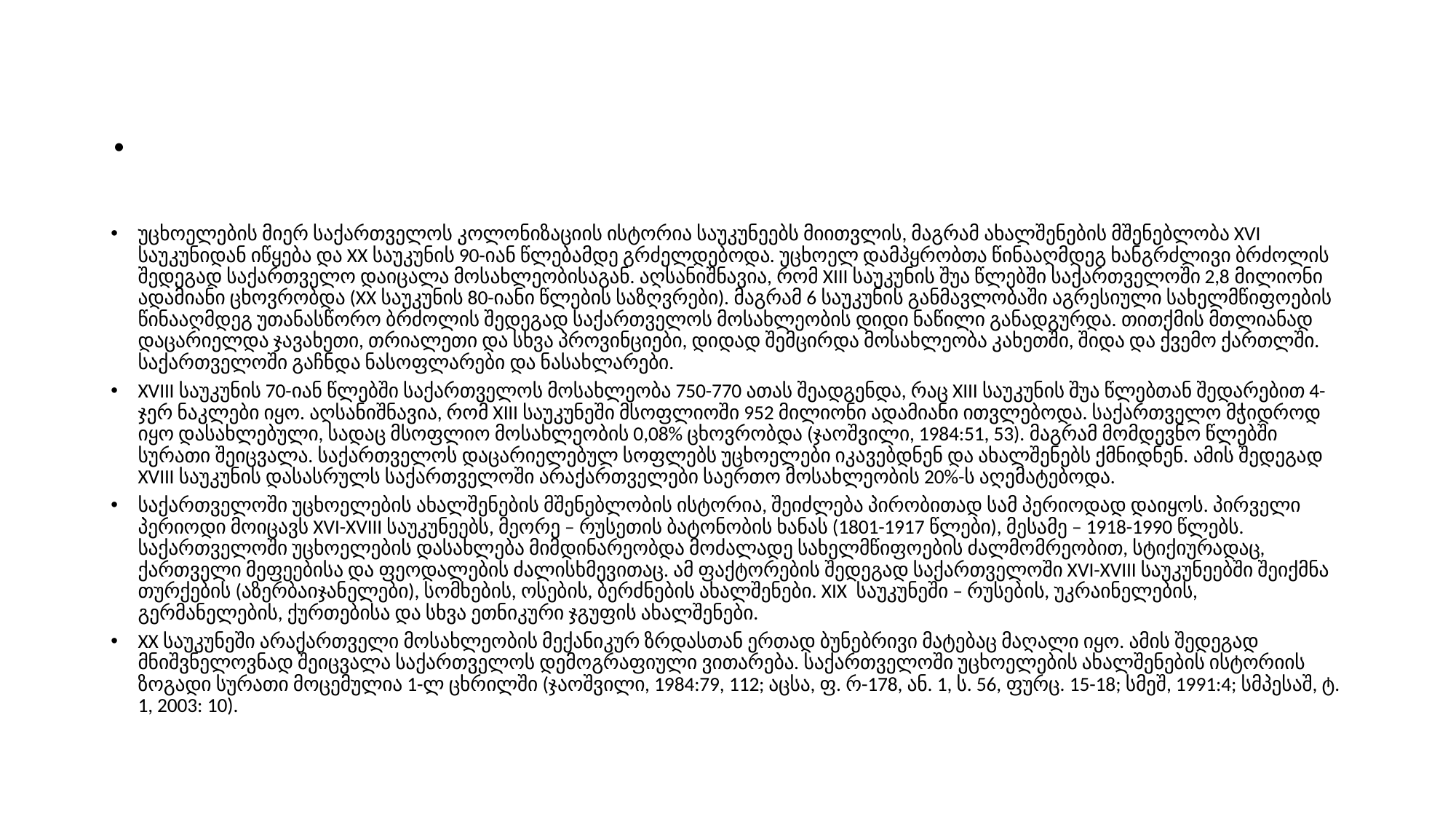

# .
უცხოელების მიერ საქართველოს კოლონიზაციის ისტორია საუკუნეებს მიითვლის, მაგრამ ახალშენების მშენებლობა XVI საუკუნიდან იწყება და XX საუკუნის 90-იან წლებამდე გრძელდებოდა. უცხოელ დამპყრობთა წინააღმდეგ ხანგრძლივი ბრძოლის შედეგად საქარ­თველო დაიცალა მოსახლეობისაგან. აღსანიშნავია, რომ XIII საუკუნის შუა წლებში საქართ­ველოში 2,8 მილიონი ადამიანი ცხოვრობდა (XX საუკუნის 80-იანი წლების საზღვრები). მაგრამ 6 საუკუნის განმავლობაში აგრესიული სახელმწიფოების წინააღმდეგ უთანასწორო ბრძოლის შედეგად საქართველოს მოსახლეობის დიდი ნაწილი განადგურდა. თითქმის მთლიანად დაცარიელდა ჯავახეთი, თრიალეთი და სხვა პროვინციები, დიდად შემცირდა მოსახლეობა კახეთში, შიდა და ქვემო ქართლში. საქართველოში გაჩნდა ნასოფლარები და ნასახლარები.
XVIII საუკუნის 70-იან წლებში საქართველოს მოსახლეობა 750-770 ათას შეადგენდა, რაც XIII საუკუნის შუა წლებთან შედარებით 4-ჯერ ნაკლები იყო. აღსანიშნავია, რომ XIII საუკუნეში მსოფლიოში 952 მილიონი ადამიანი ითვლებოდა. საქართველო მჭიდროდ იყო დასახლებული, სადაც მსოფლიო მოსახლეობის 0,08% ცხოვრობდა (ჯაოშვილი, 1984:51, 53). მაგრამ მომდევნო წლებში სურათი შეიცვალა. საქართველოს დაცარიელებულ სოფლებს უცხოელები იკავებდნენ და ახალშენებს ქმნიდნენ. ამის შედეგად  XVIII საუკუნის დასასრულს საქართველოში არაქართველები საერთო მოსახლეობის 20%-ს აღემატებოდა.
საქართველოში უცხოელების ახალშენების მშენებლობის ისტორია, შეიძლება პირობითად სამ პერიოდად დაიყოს. პირველი პერიოდი მოიცავს XVI-XVIII საუკუნეებს, მეორე – რუსეთის ბატონობის ხანას (1801-1917 წლები), მესამე – 1918-1990 წლებს. საქართველოში უცხოელების დასახლება მიმდინარეობდა მოძალადე სახელმწიფოების ძალმომრეობით, სტიქიურადაც, ქართველი მეფეებისა და ფეოდალების ძალისხმევითაც. ამ ფაქტორების შედეგად საქართველოში XVI-XVIII საუკუნეებში შეიქმნა თურქების (აზერბაიჯანელები), სომხების, ოსების, ბერძნების ახალშენები. XIX  საუკუნეში – რუსების, უკრაინელების, გერმანელების, ქურთებისა და სხვა ეთნიკური ჯგუფის ახალშენები.
XX საუკუნეში არაქართველი მოსახლეობის მექანიკურ ზრდასთან ერთად ბუნებრივი მატებაც მაღალი იყო. ამის შედეგად მნიშვნელოვნად შეიცვალა საქართველოს დემოგრაფიული ვითარება. საქართველოში უცხოელების ახალშენების ისტორიის ზოგადი სურათი მოცემულია 1-ლ ცხრილში (ჯაოშვილი, 1984:79, 112; აცსა, ფ. რ-178, ან. 1, ს. 56, ფურც. 15-18; სმეშ, 1991:4; სმპესაშ, ტ. 1, 2003: 10).